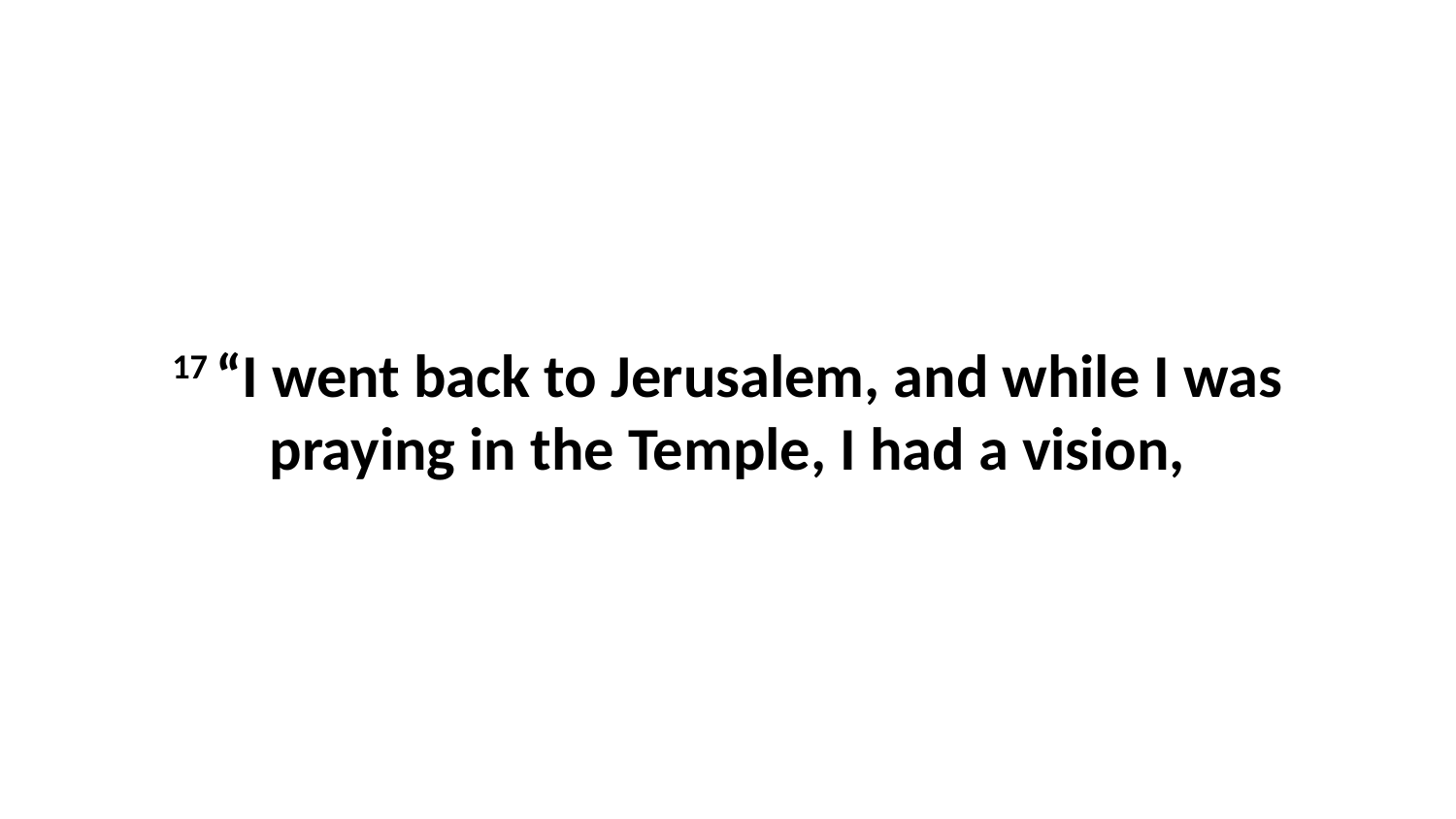

17 “I went back to Jerusalem, and while I was praying in the Temple, I had a vision,